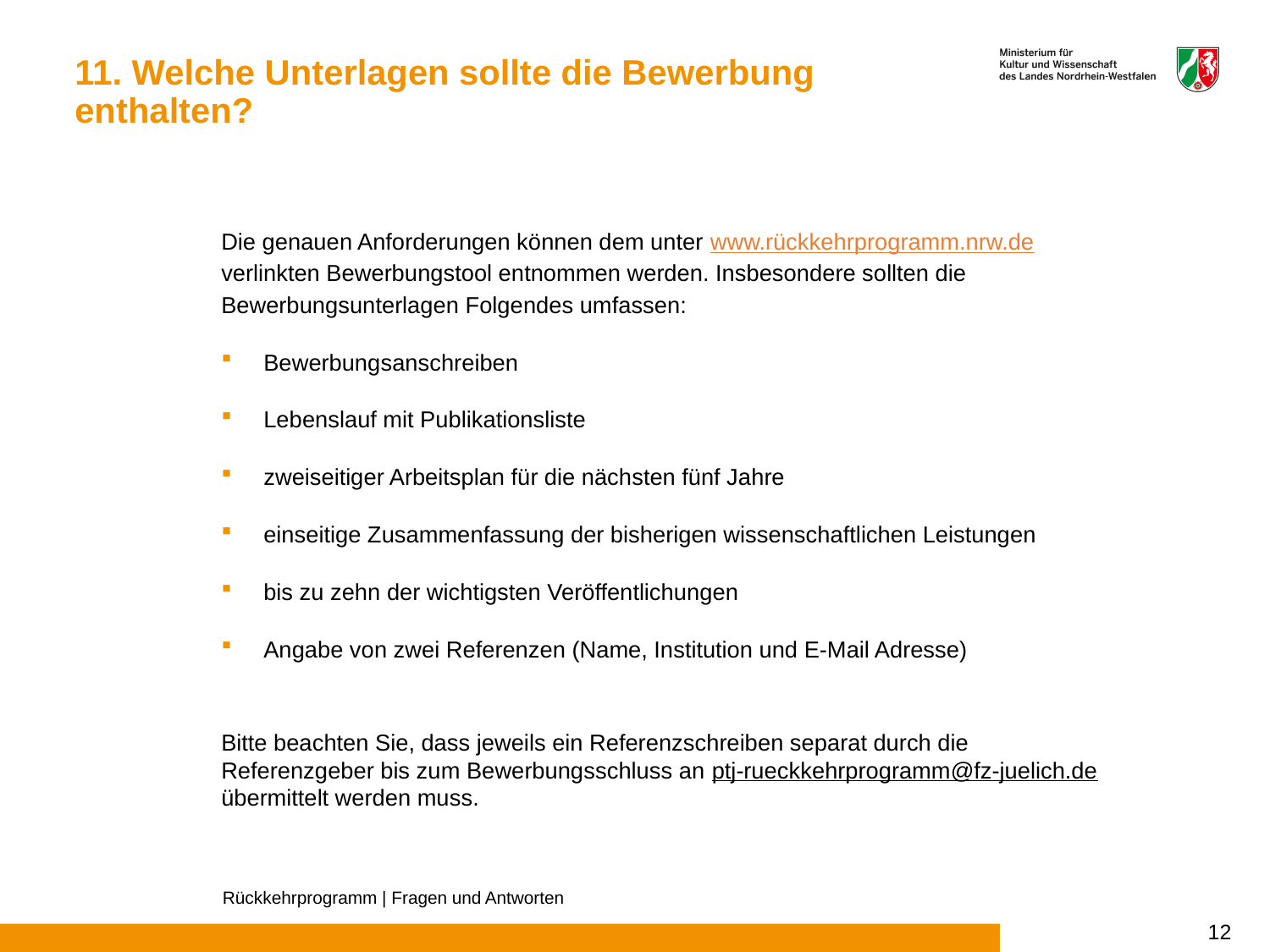

# 11. Welche Unterlagen sollte die Bewerbung enthalten?
Die genauen Anforderungen können dem unter www.rückkehrprogramm.nrw.de verlinkten Bewerbungstool entnommen werden. Insbesondere sollten die Bewerbungsunterlagen Folgendes umfassen:
Bewerbungsanschreiben
Lebenslauf mit Publikationsliste
zweiseitiger Arbeitsplan für die nächsten fünf Jahre
einseitige Zusammenfassung der bisherigen wissenschaftlichen Leistungen
bis zu zehn der wichtigsten Veröffentlichungen
Angabe von zwei Referenzen (Name, Institution und E-Mail Adresse)

Bitte beachten Sie, dass jeweils ein Referenzschreiben separat durch die Referenzgeber bis zum Bewerbungsschluss an ptj-rueckkehrprogramm@fz-juelich.de übermittelt werden muss.
Rückkehrprogramm | Fragen und Antworten
12